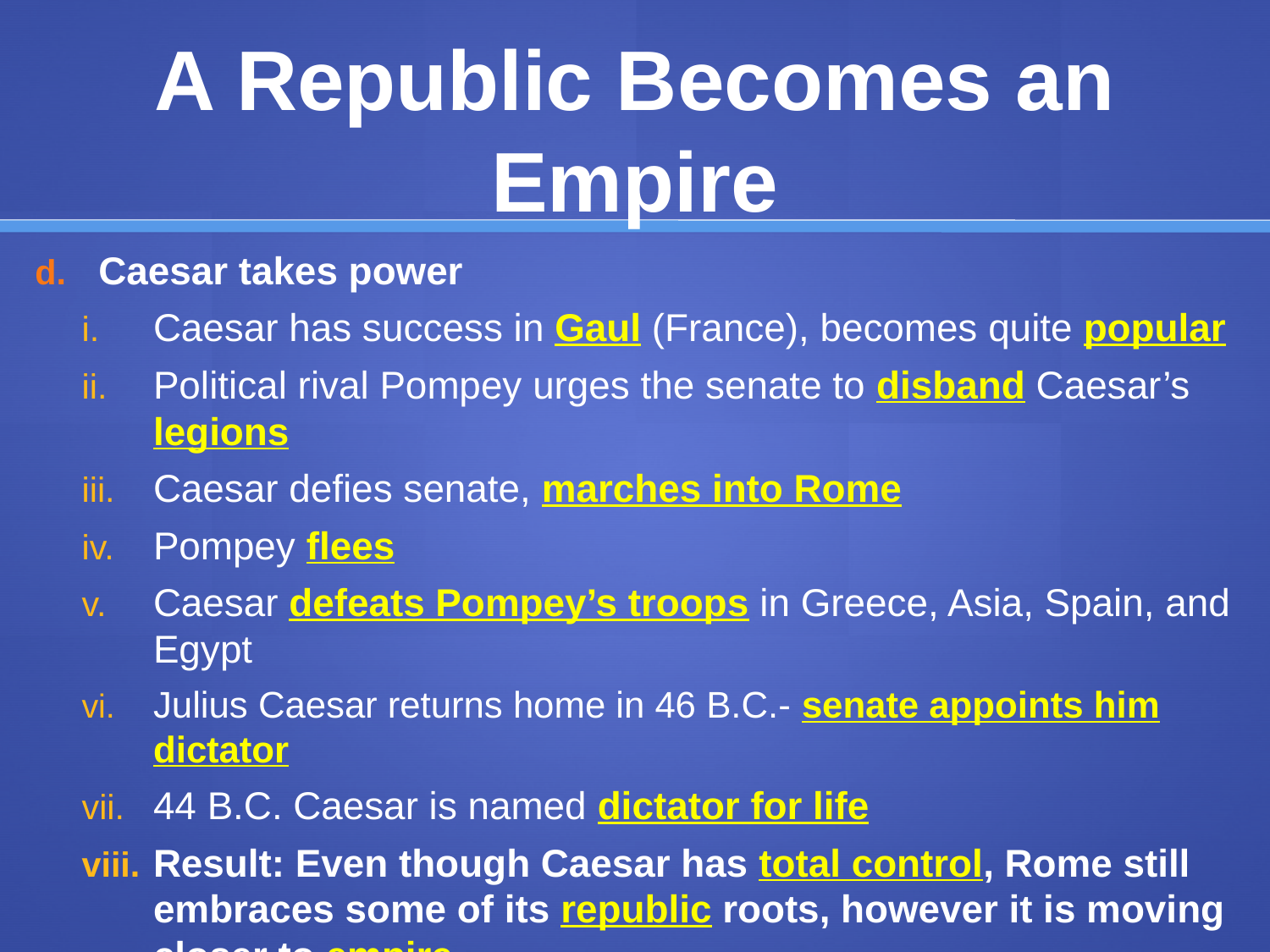

# A Republic Becomes an Empire
Caesar takes power
Caesar has success in Gaul (France), becomes quite popular
Political rival Pompey urges the senate to disband Caesar’s legions
Caesar defies senate, marches into Rome
Pompey flees
Caesar defeats Pompey’s troops in Greece, Asia, Spain, and Egypt
Julius Caesar returns home in 46 B.C.- senate appoints him dictator
44 B.C. Caesar is named dictator for life
Result: Even though Caesar has total control, Rome still embraces some of its republic roots, however it is moving closer to empire